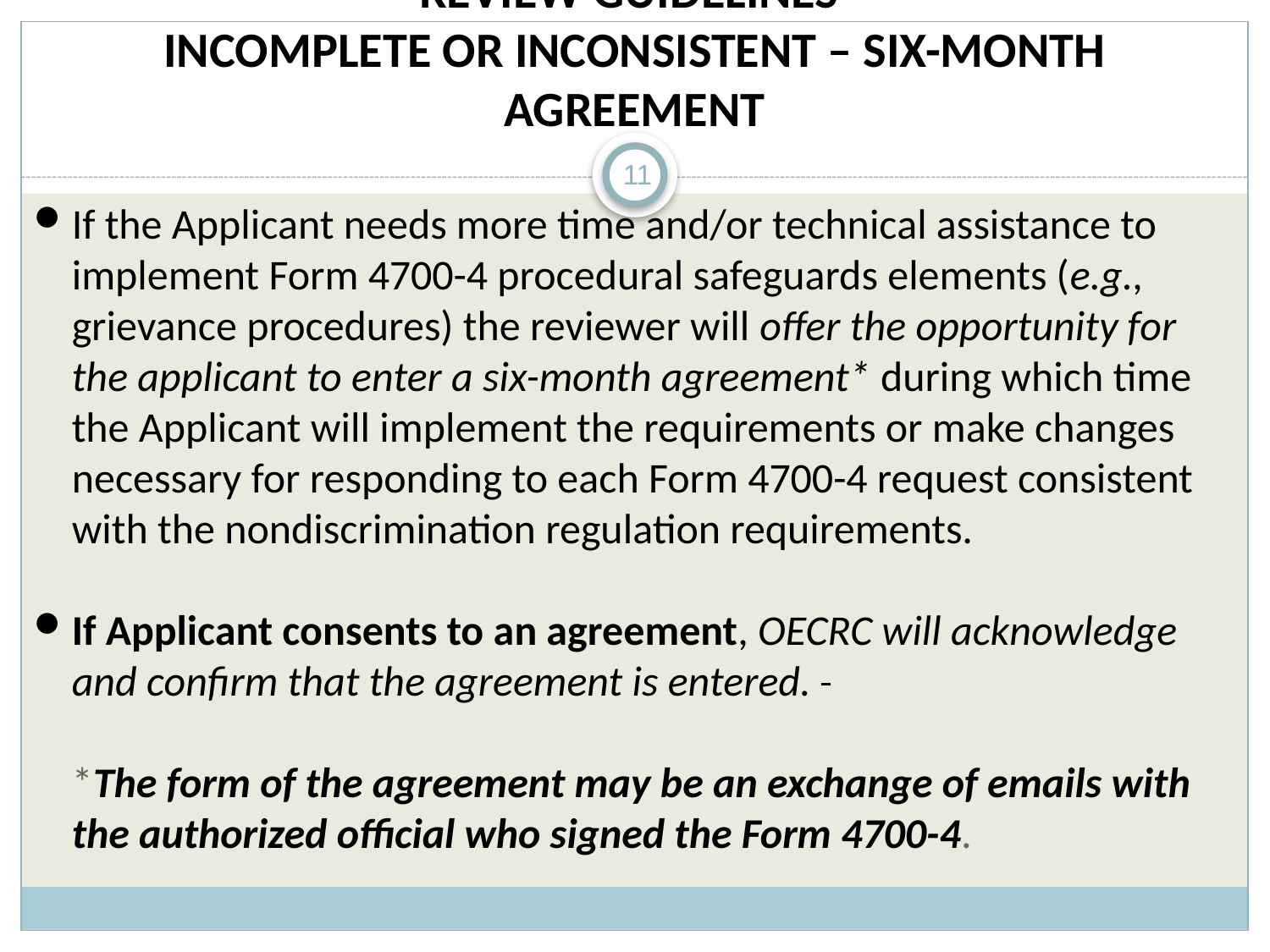

# Review Guidelines Incomplete or Inconsistent – Six-Month Agreement
11
If the Applicant needs more time and/or technical assistance to implement Form 4700-4 procedural safeguards elements (e.g., grievance procedures) the reviewer will offer the opportunity for the applicant to enter a six-month agreement* during which time the Applicant will implement the requirements or make changes necessary for responding to each Form 4700-4 request consistent with the nondiscrimination regulation requirements.

If Applicant consents to an agreement, OECRC will acknowledge and confirm that the agreement is entered.

*The form of the agreement may be an exchange of emails with the authorized official who signed the Form 4700-4.